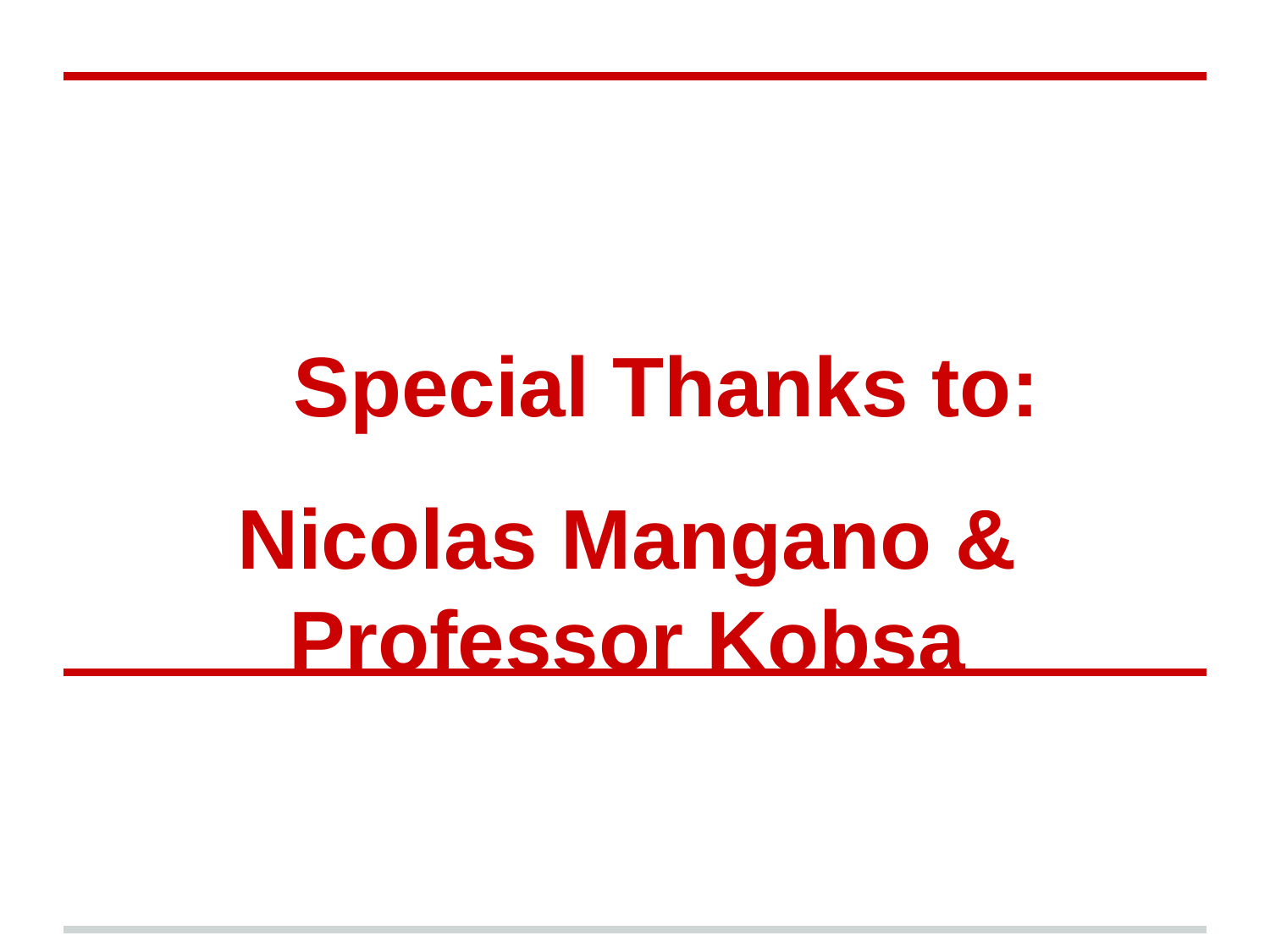

# Special Thanks to:
Nicolas Mangano & Professor Kobsa